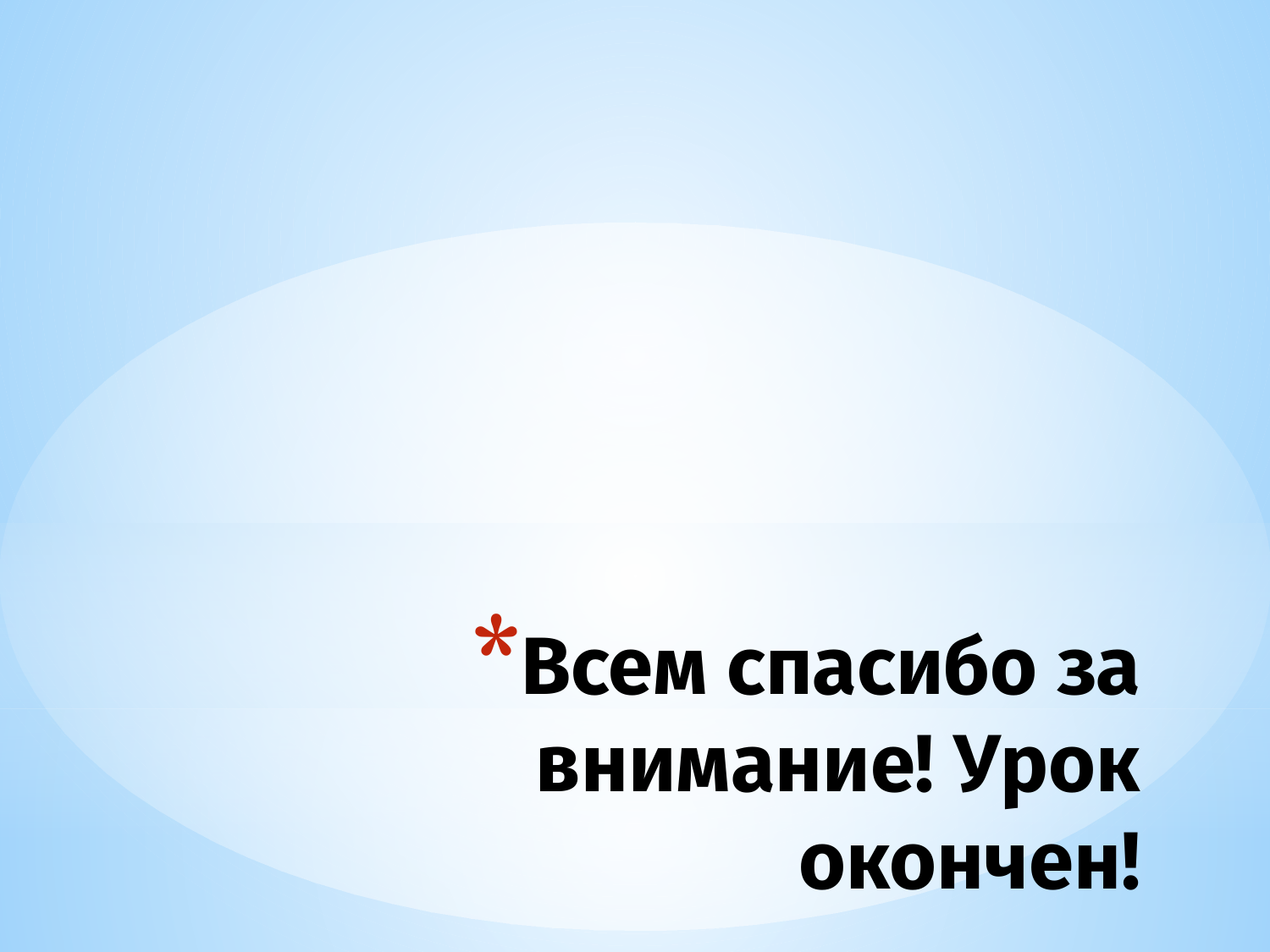

# Всем спасибо за внимание! Урок окончен!